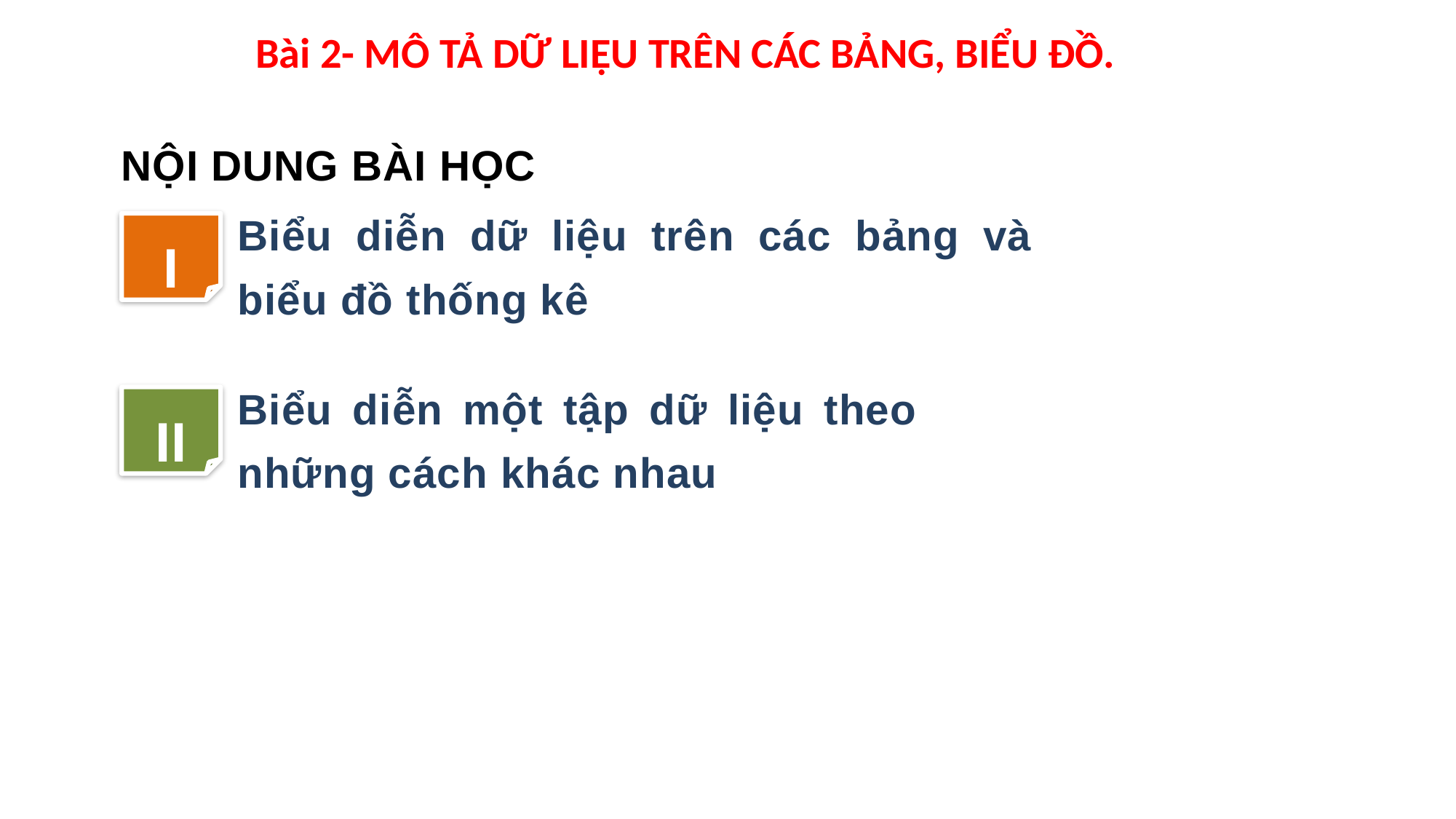

Bài 2- MÔ TẢ DỮ LIỆU TRÊN CÁC BẢNG, BIỂU ĐỒ.
NỘI DUNG BÀI HỌC
Biểu diễn dữ liệu trên các bảng và biểu đồ thống kê
I
Biểu diễn một tập dữ liệu theo những cách khác nhau
II